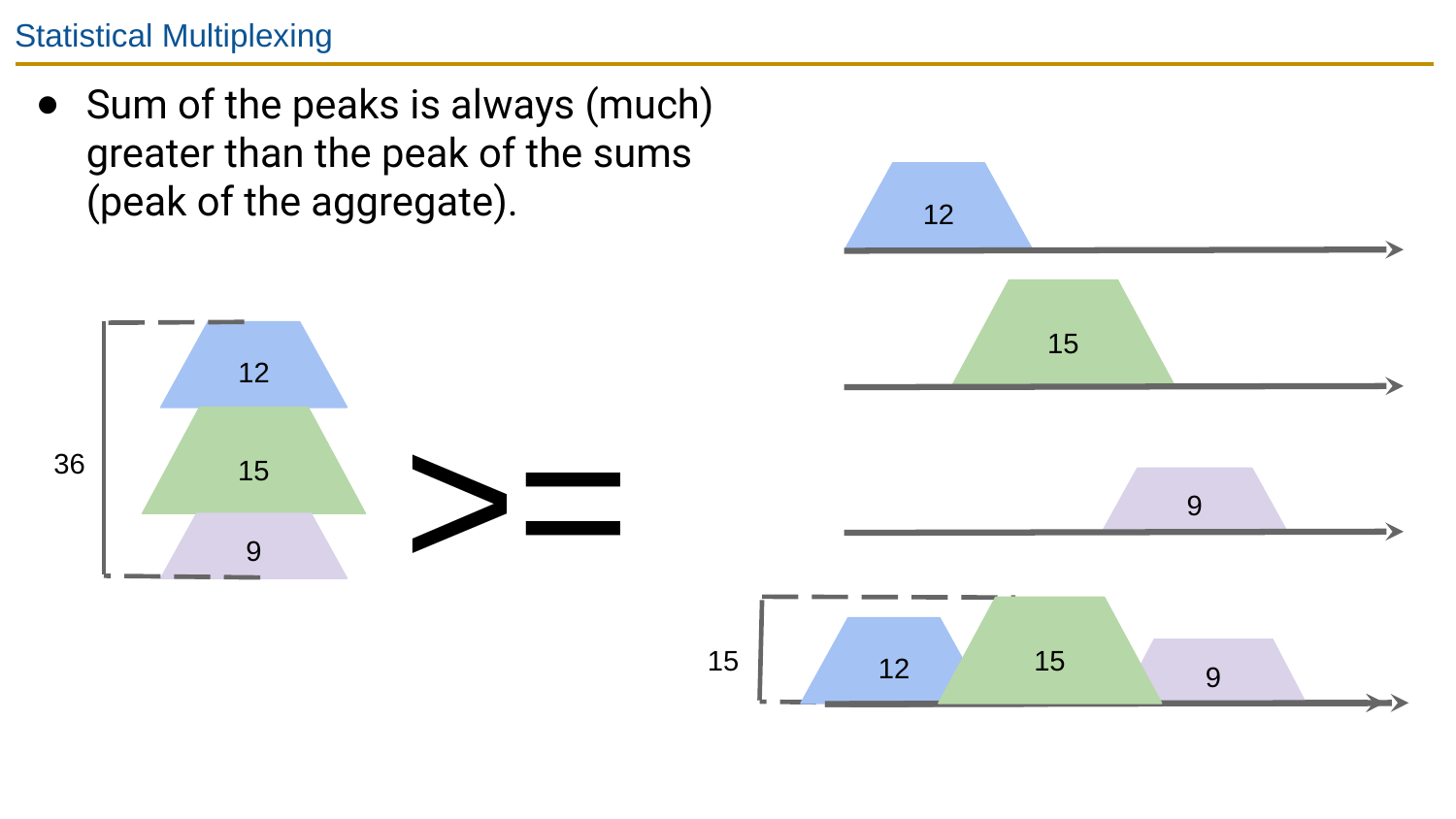

# Statistical Multiplexing
Sum of the peaks is always (much) greater than the peak of the sums (peak of the aggregate).
12
15
12
>=
15
36
9
9
15
12
15
9